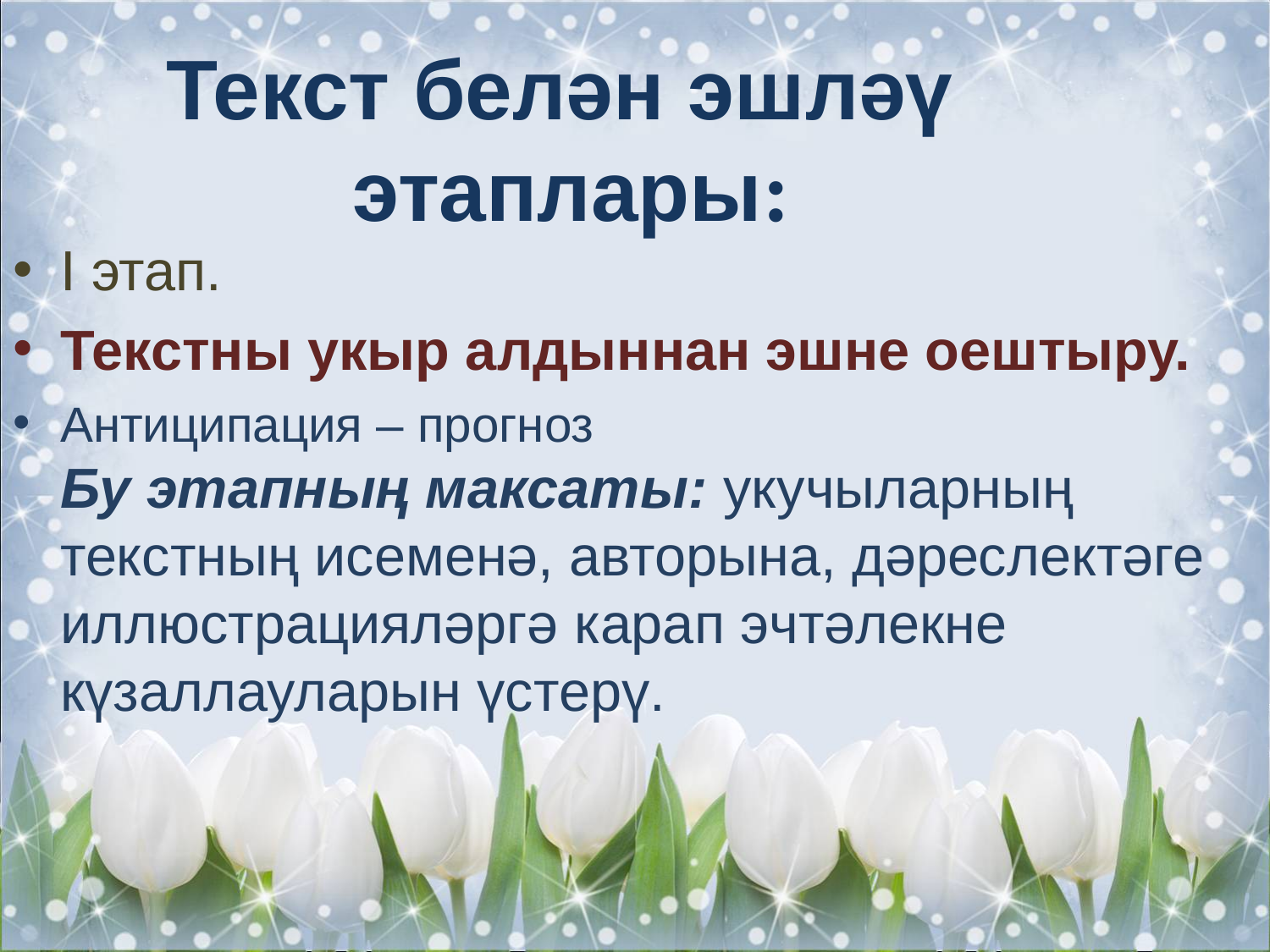

Текст белән эшләү
этаплары:
I этап.
Текстны укыр алдыннан эшне оештыру.
Антиципация – прогноз
Бу этапның максаты: укучыларның текстның исеменә, авторына, дәреслектәге иллюстрацияләргә карап эчтәлекне күзаллауларын үстерү.